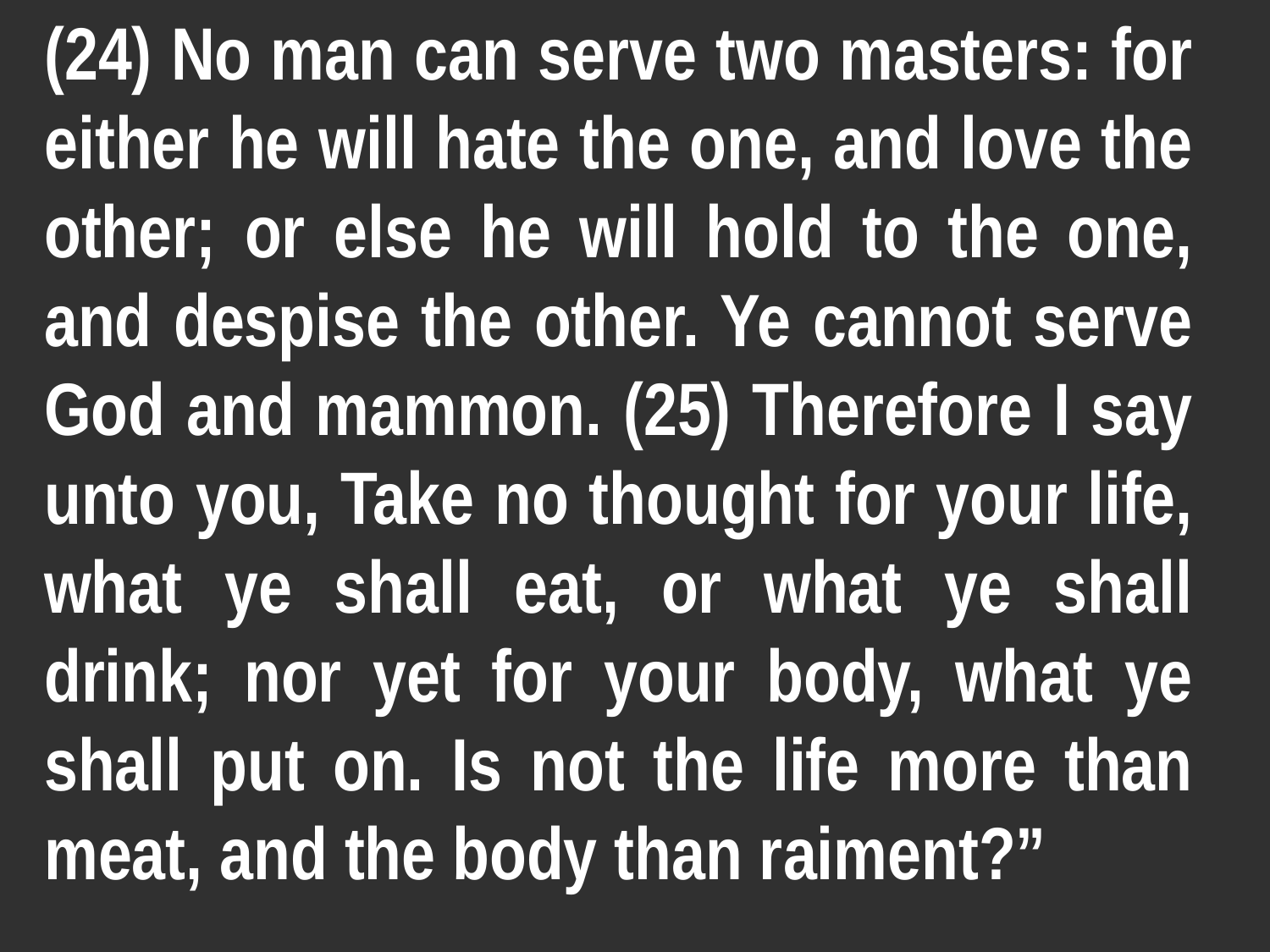

(24) No man can serve two masters: for either he will hate the one, and love the other; or else he will hold to the one, and despise the other. Ye cannot serve God and mammon. (25) Therefore I say unto you, Take no thought for your life, what ye shall eat, or what ye shall drink; nor yet for your body, what ye shall put on. Is not the life more than meat, and the body than raiment?”